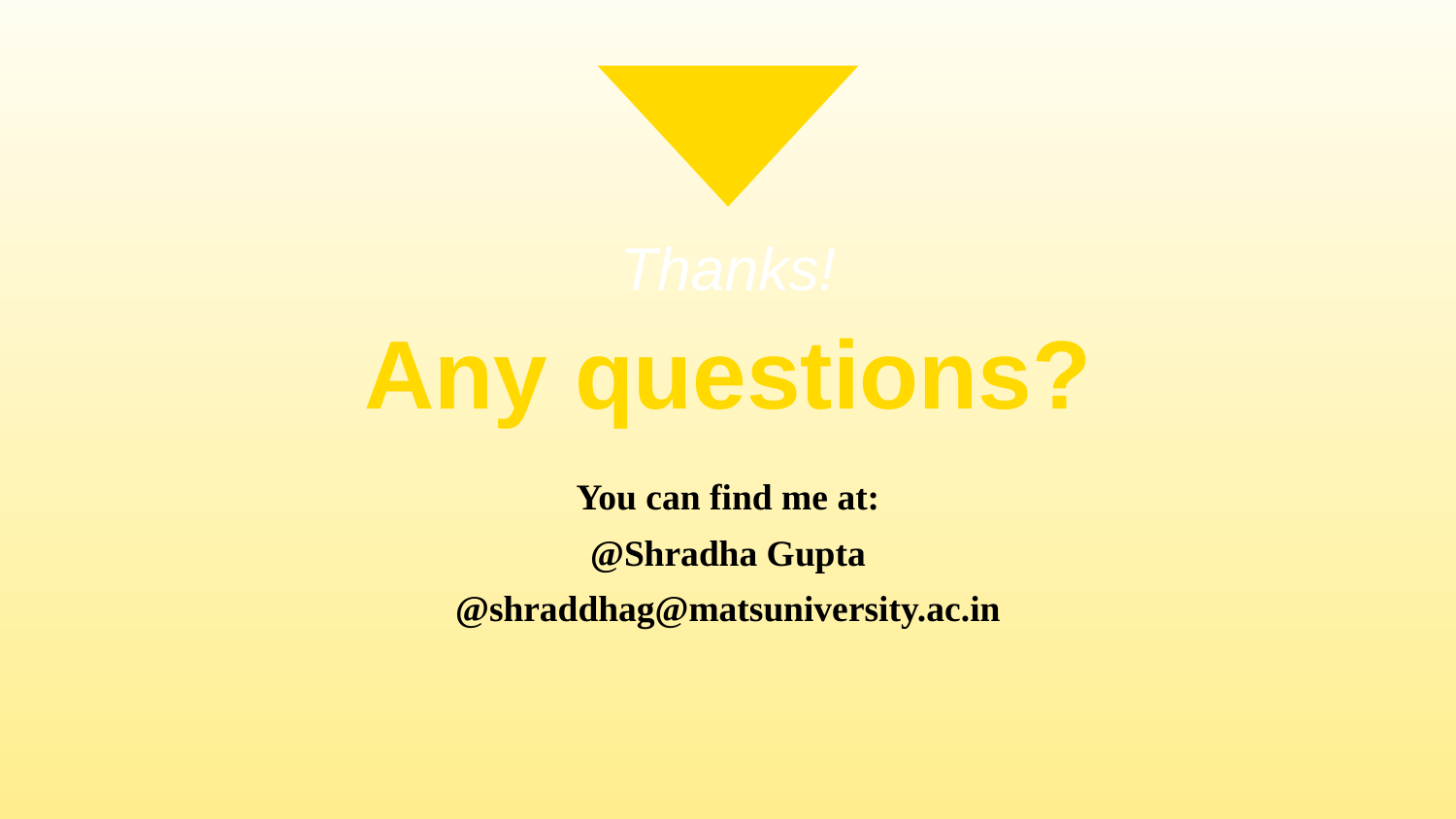

Thanks!
Any questions?
You can find me at:
@Shradha Gupta
@shraddhag@matsuniversity.ac.in
13